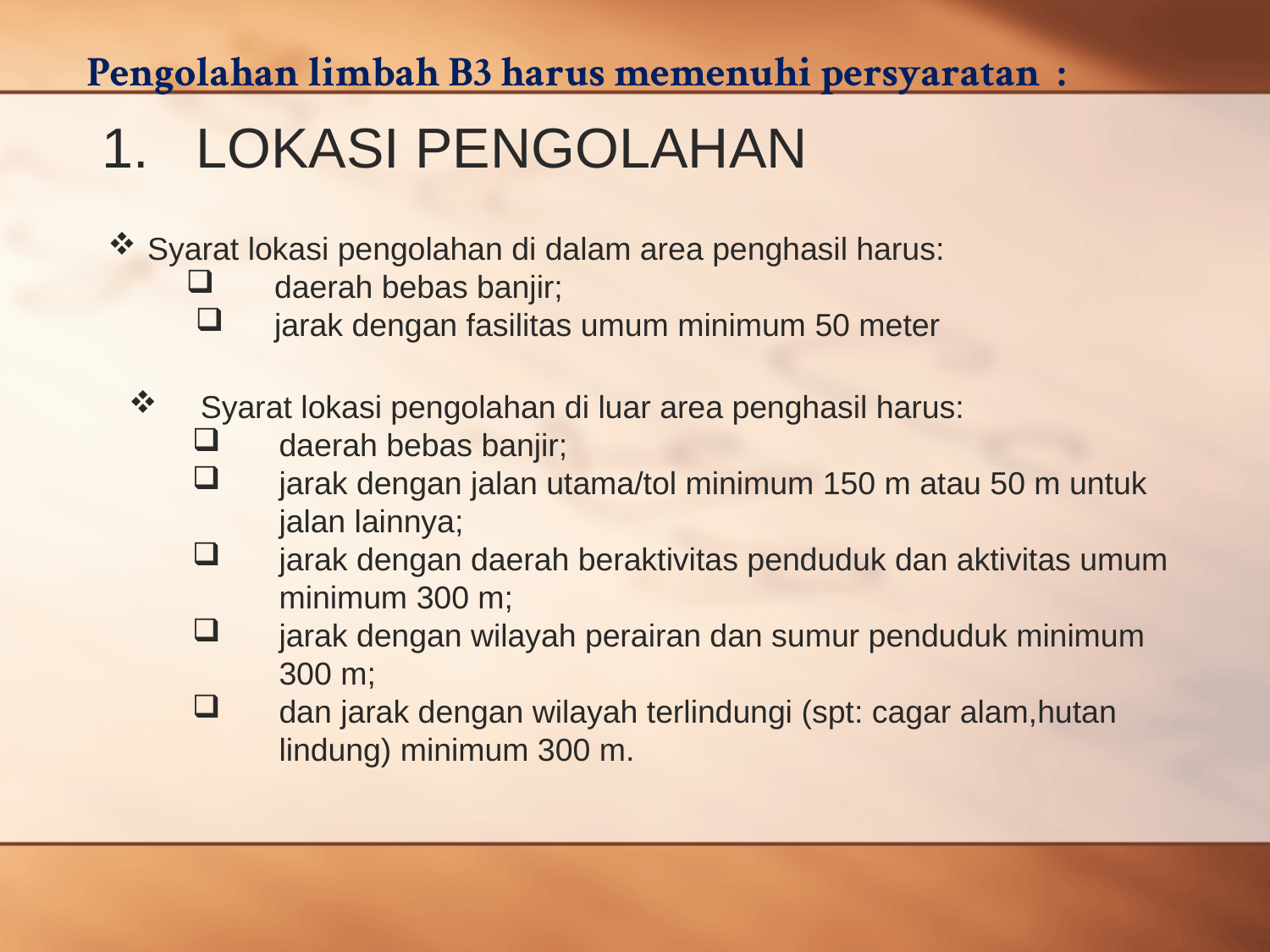

Pengolahan limbah B3 harus memenuhi persyaratan  :
1.   LOKASI PENGOLAHAN
Syarat lokasi pengolahan di dalam area penghasil harus:
daerah bebas banjir;
jarak dengan fasilitas umum minimum 50 meter
Syarat lokasi pengolahan di luar area penghasil harus:
daerah bebas banjir;
jarak dengan jalan utama/tol minimum 150 m atau 50 m untuk jalan lainnya;
jarak dengan daerah beraktivitas penduduk dan aktivitas umum minimum 300 m;
jarak dengan wilayah perairan dan sumur penduduk minimum 300 m;
dan jarak dengan wilayah terlindungi (spt: cagar alam,hutan lindung) minimum 300 m.